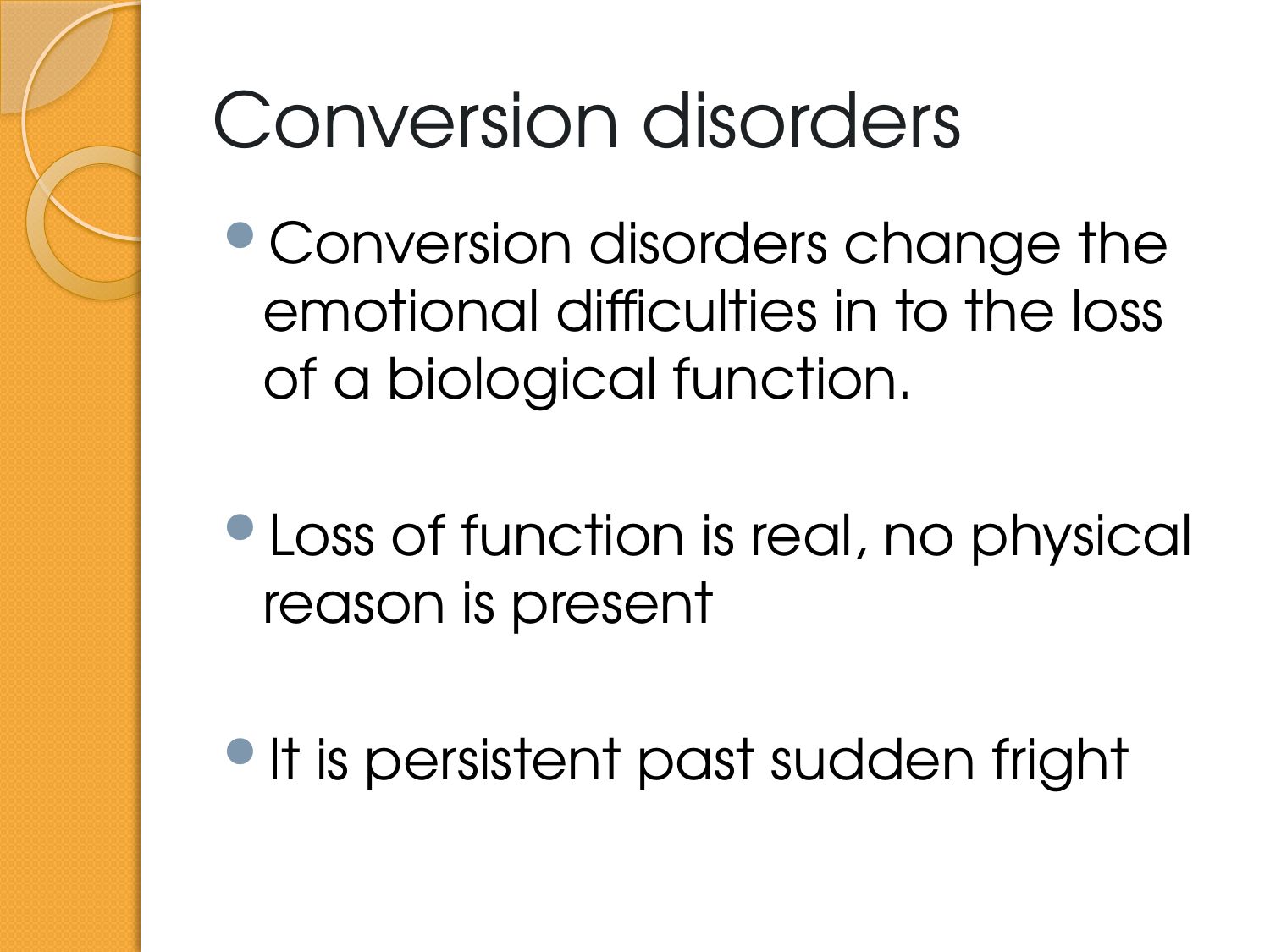

# Conversion disorders
Conversion disorders change the emotional difficulties in to the loss of a biological function.

Loss of function is real, no physical reason is present

It is persistent past sudden fright